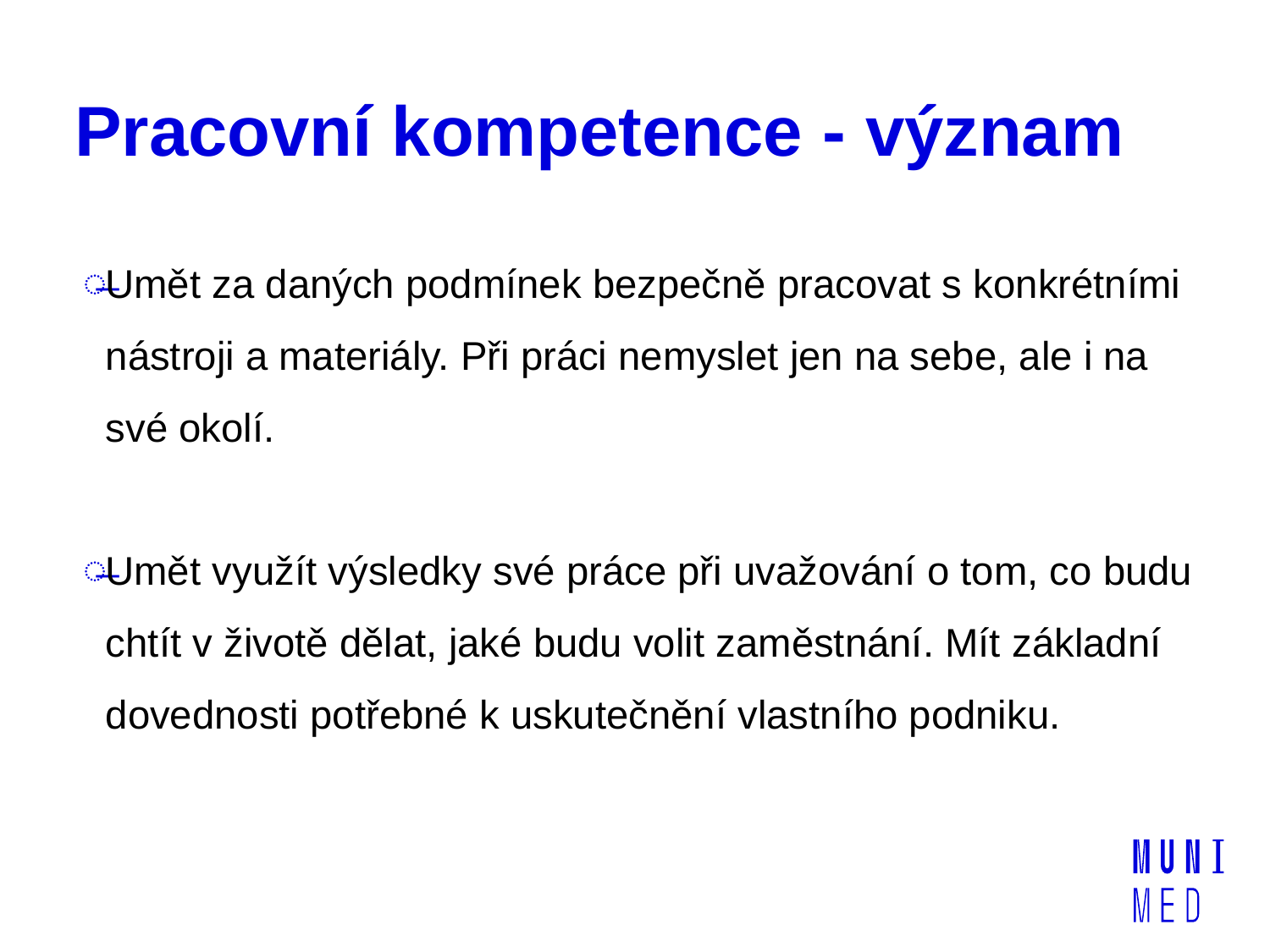

# Pracovní kompetence - význam
Umět za daných podmínek bezpečně pracovat s konkrétními nástroji a materiály. Při práci nemyslet jen na sebe, ale i na své okolí.

Umět využít výsledky své práce při uvažování o tom, co budu chtít v životě dělat, jaké budu volit zaměstnání. Mít základní dovednosti potřebné k uskutečnění vlastního podniku.